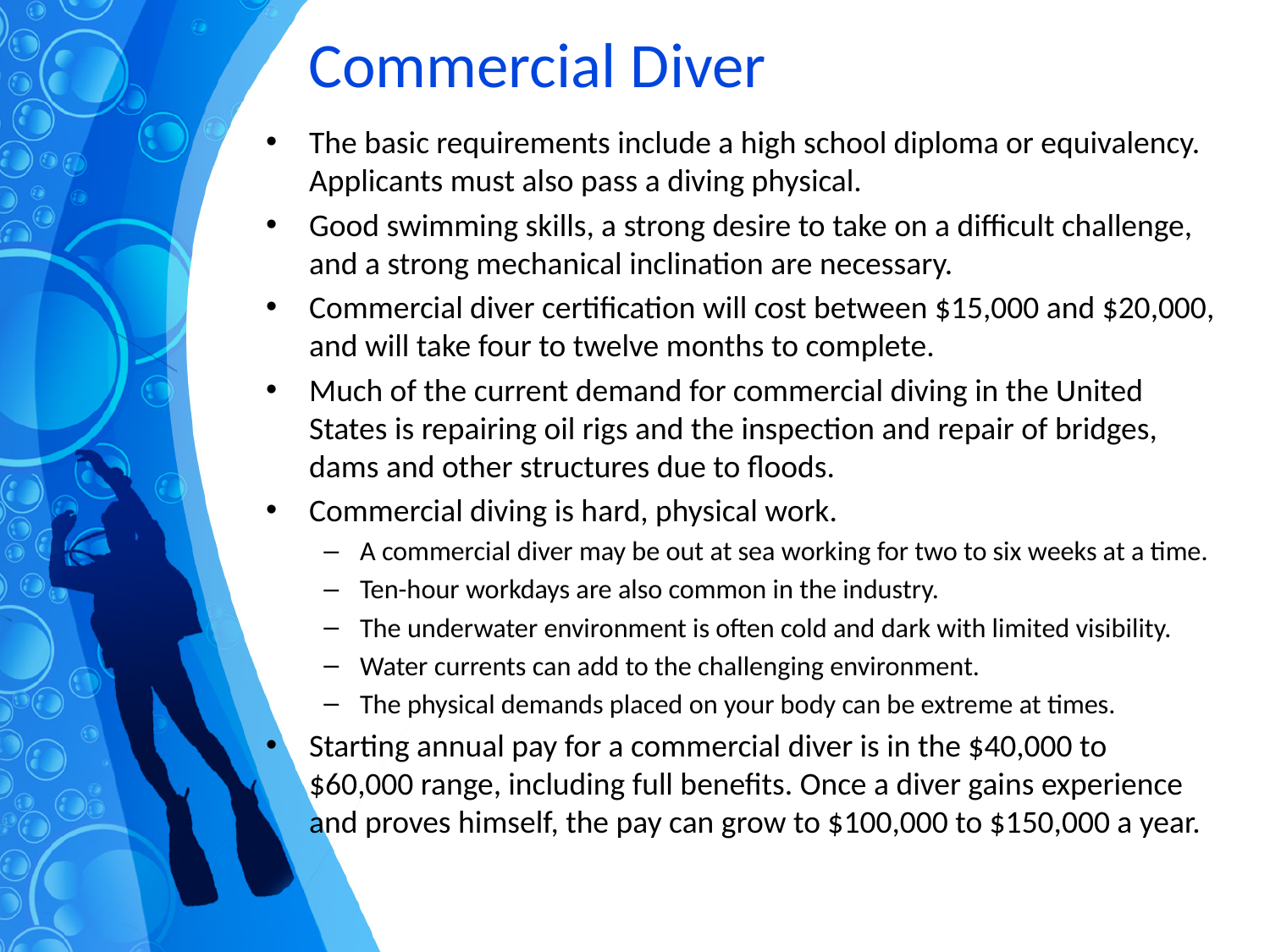

# Commercial Diver
The basic requirements include a high school diploma or equivalency.  Applicants must also pass a diving physical.
Good swimming skills, a strong desire to take on a difficult challenge, and a strong mechanical inclination are necessary.
Commercial diver certification will cost between $15,000 and $20,000, and will take four to twelve months to complete.
Much of the current demand for commercial diving in the United States is repairing oil rigs and the inspection and repair of bridges, dams and other structures due to floods.
Commercial diving is hard, physical work.
A commercial diver may be out at sea working for two to six weeks at a time.
Ten-hour workdays are also common in the industry.
The underwater environment is often cold and dark with limited visibility.
Water currents can add to the challenging environment.
The physical demands placed on your body can be extreme at times.
Starting annual pay for a commercial diver is in the $40,000 to $60,000 range, including full benefits. Once a diver gains experience and proves himself, the pay can grow to $100,000 to $150,000 a year.